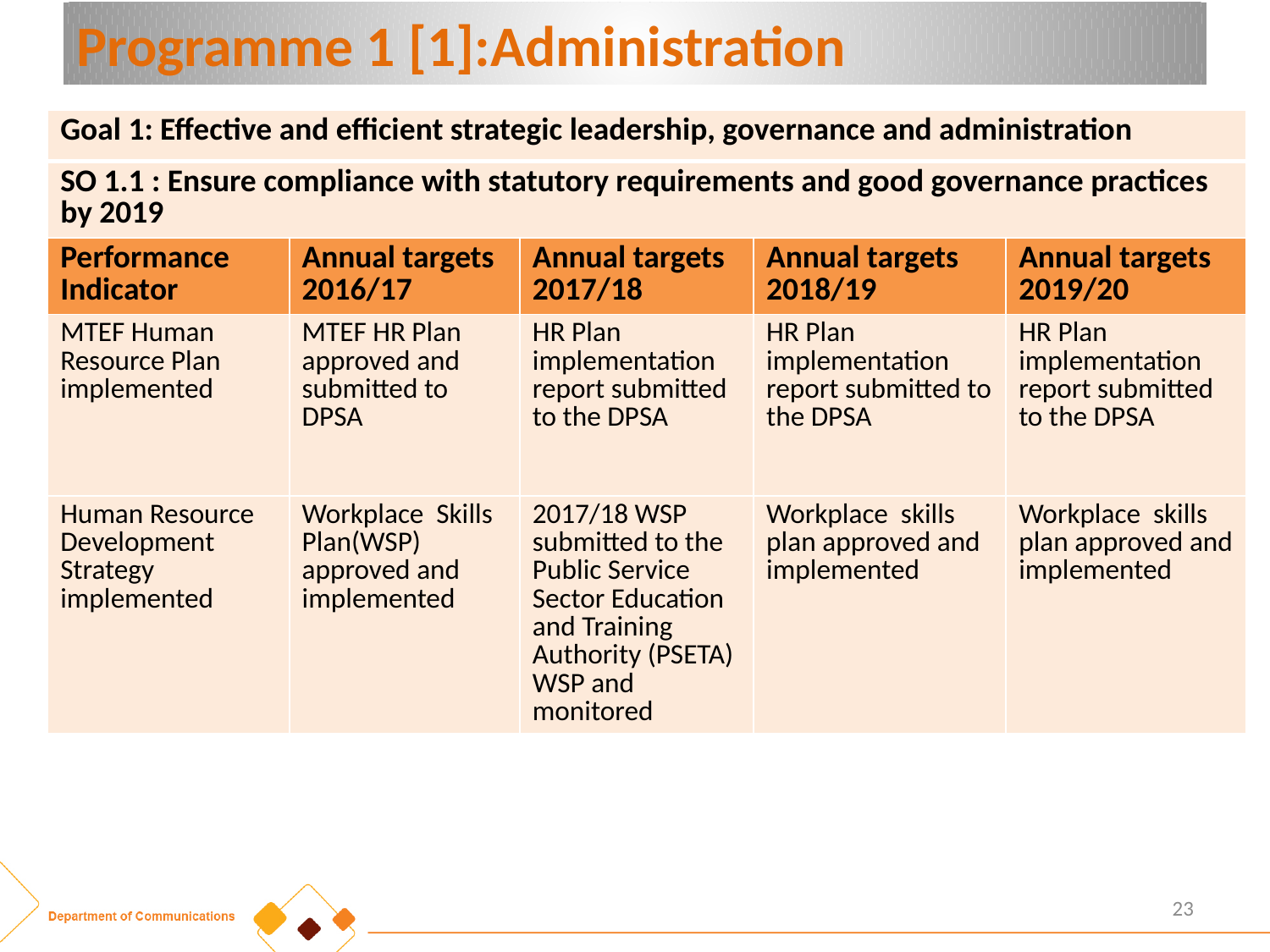

# Programme 1 [1]:Administration
| Goal 1: Effective and efficient strategic leadership, governance and administration |  |  |  |  |
| --- | --- | --- | --- | --- |
| SO 1.1 : Ensure compliance with statutory requirements and good governance practices by 2019 |  |  |  |  |
| Performance Indicator | Annual targets 2016/17 | Annual targets 2017/18 | Annual targets 2018/19 | Annual targets 2019/20 |
| MTEF Human Resource Plan implemented | MTEF HR Plan approved and submitted to DPSA | HR Plan implementation report submitted to the DPSA | HR Plan implementation report submitted to the DPSA | HR Plan implementation report submitted to the DPSA |
| Human Resource Development Strategy implemented | Workplace Skills Plan(WSP) approved and implemented | 2017/18 WSP submitted to the Public Service Sector Education and Training Authority (PSETA) WSP and monitored | Workplace skills plan approved and implemented | Workplace skills plan approved and implemented |
23